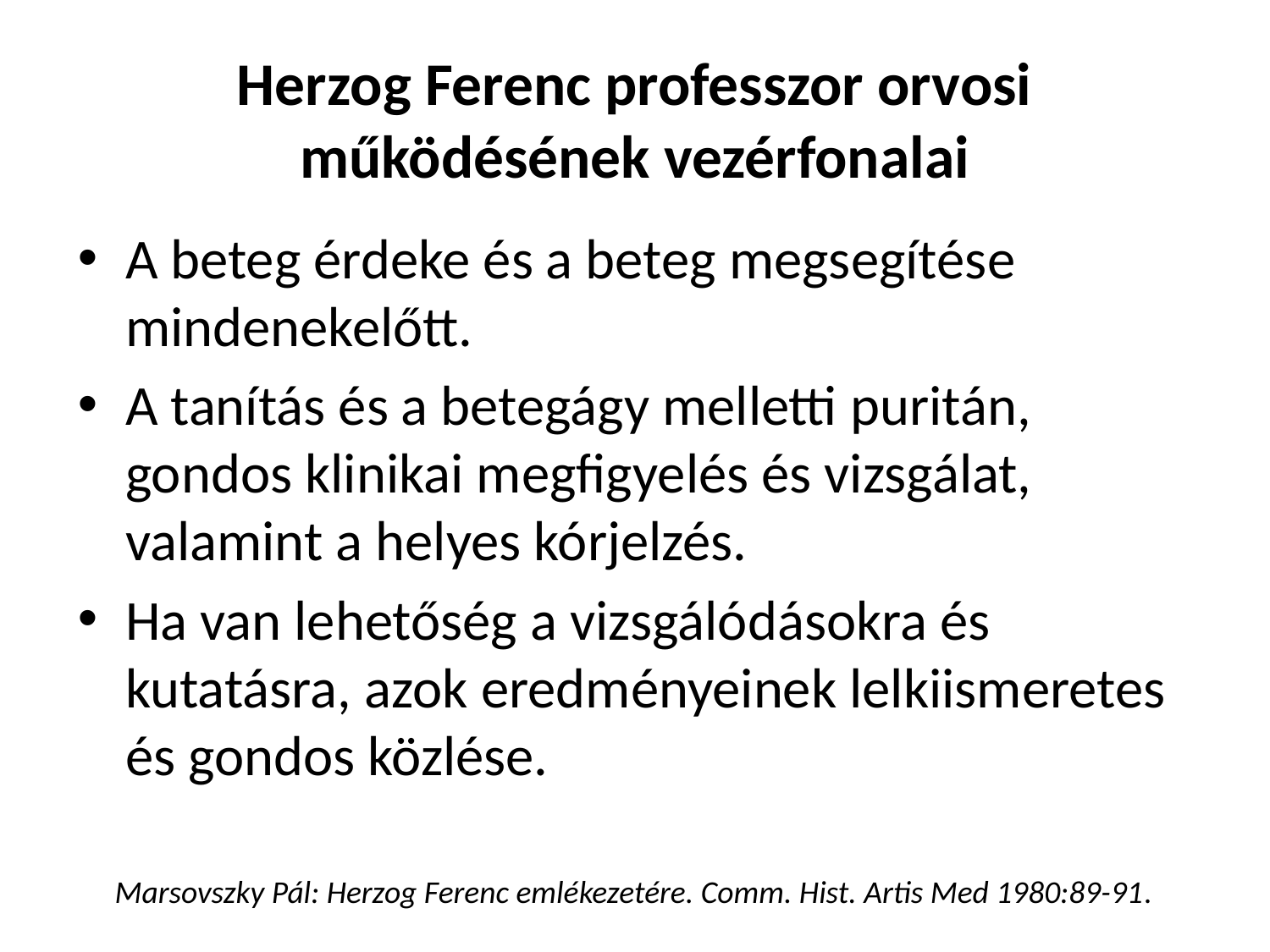

# Herzog Ferenc professzor orvosi működésének vezérfonalai
A beteg érdeke és a beteg megsegítése mindenekelőtt.
A tanítás és a betegágy melletti puritán, gondos klinikai megfigyelés és vizsgálat, valamint a helyes kórjelzés.
Ha van lehetőség a vizsgálódásokra és kutatásra, azok eredményeinek lelkiismeretes és gondos közlése.
 Marsovszky Pál: Herzog Ferenc emlékezetére. Comm. Hist. Artis Med 1980:89-91.